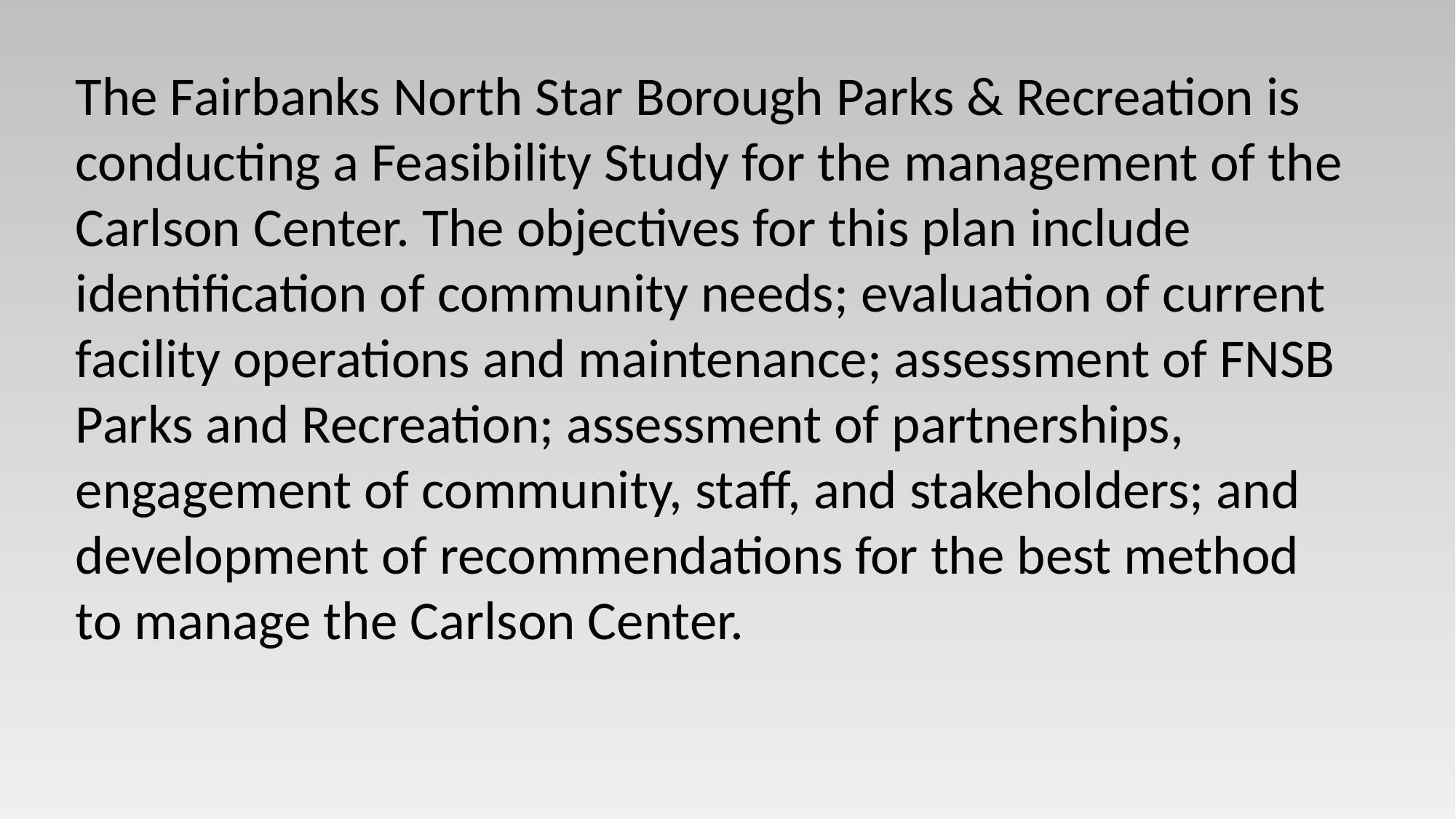

The Fairbanks North Star Borough Parks & Recreation is conducting a Feasibility Study for the management of the Carlson Center. The objectives for this plan include identification of community needs; evaluation of current facility operations and maintenance; assessment of FNSB Parks and Recreation; assessment of partnerships, engagement of community, staff, and stakeholders; and development of recommendations for the best method to manage the Carlson Center.